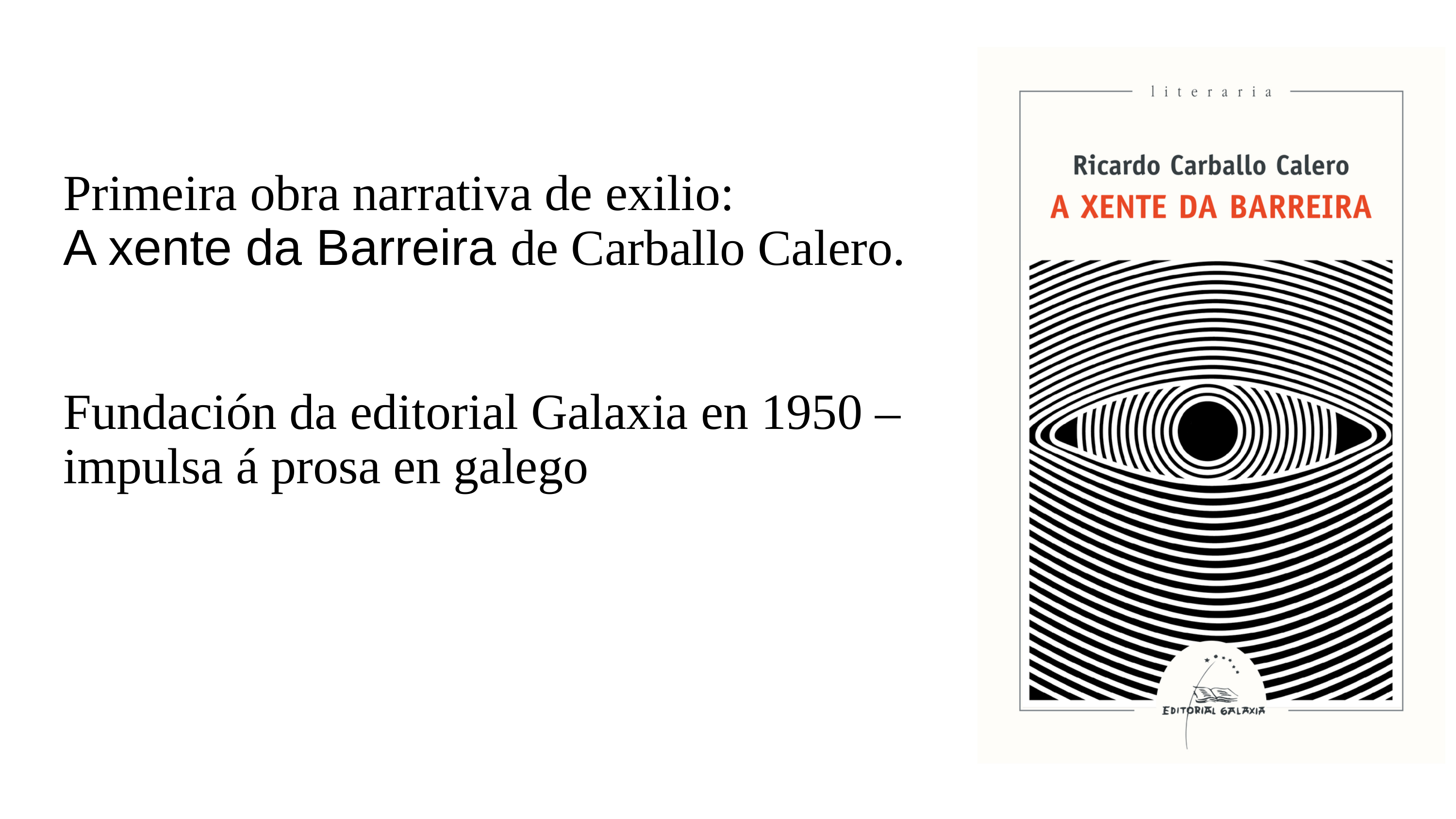

Primeira obra narrativa de exilio:
A xente da Barreira de Carballo Calero.

Fundación da editorial Galaxia en 1950 –
impulsa á prosa en galego